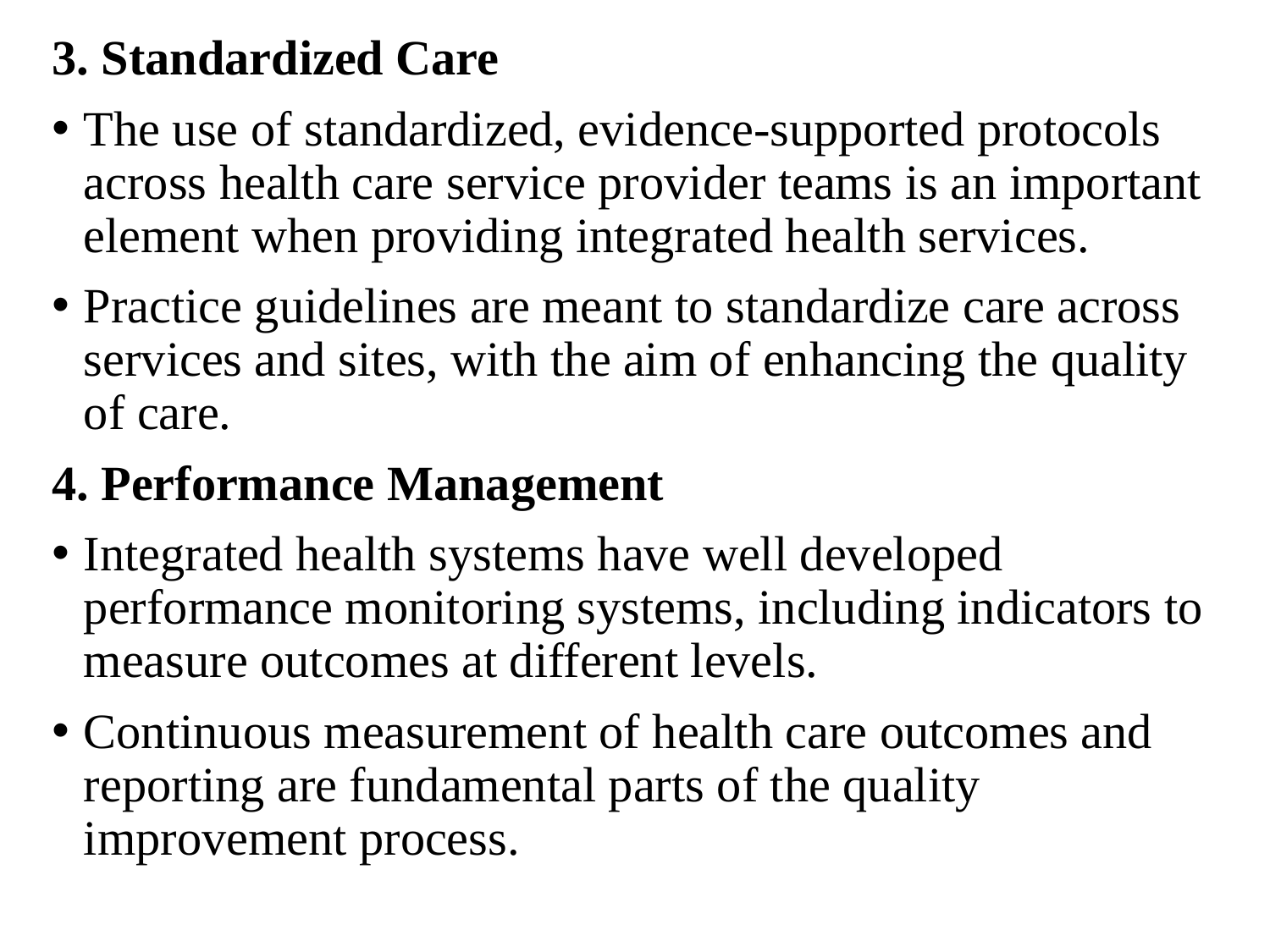

3. Standardized Care
The use of standardized, evidence-supported protocols across health care service provider teams is an important element when providing integrated health services.
Practice guidelines are meant to standardize care across services and sites, with the aim of enhancing the quality of care.
4. Performance Management
Integrated health systems have well developed performance monitoring systems, including indicators to measure outcomes at different levels.
Continuous measurement of health care outcomes and reporting are fundamental parts of the quality improvement process.
#